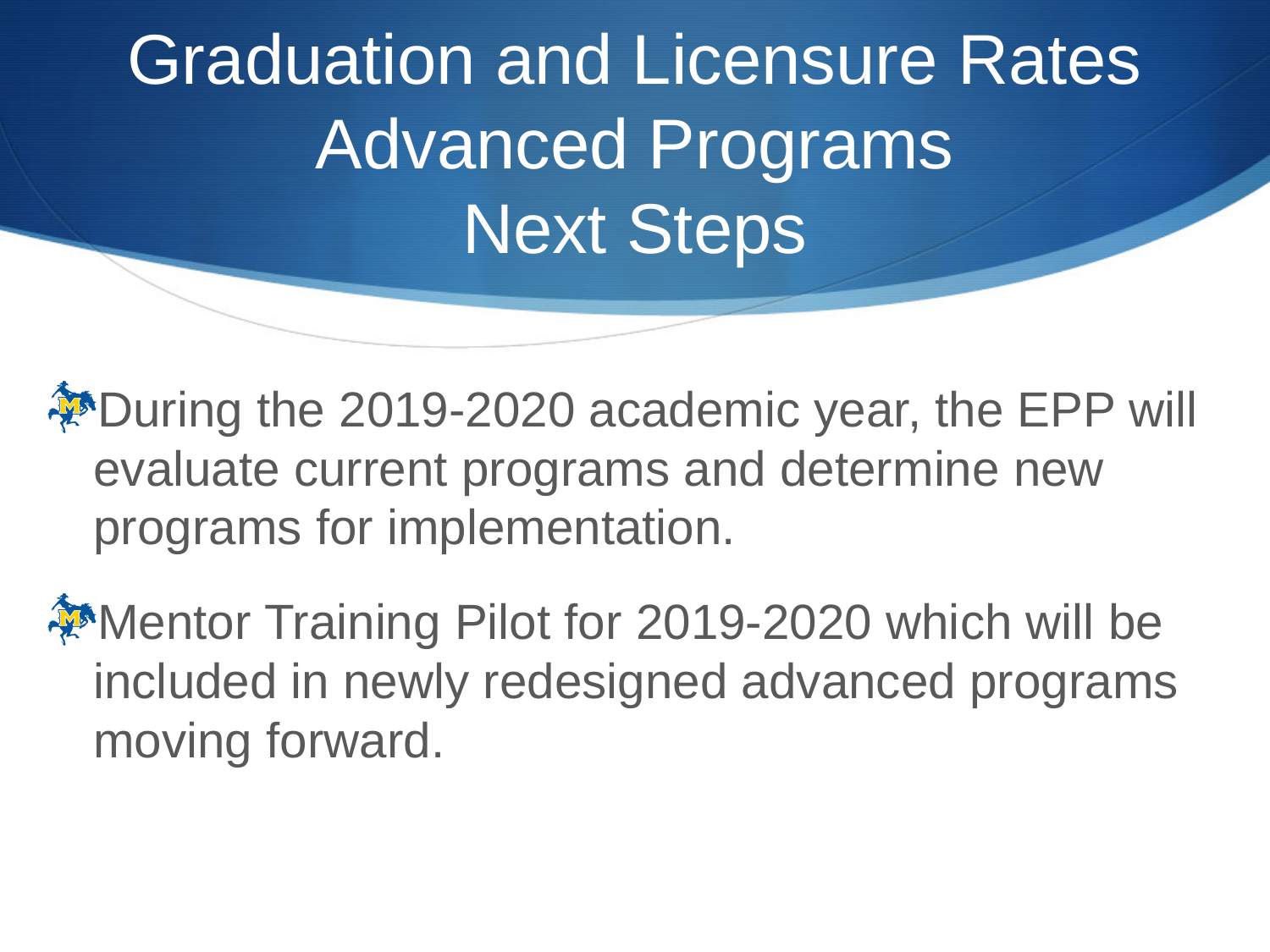

# Graduation and Licensure Rates Advanced Programs Next Steps
During the 2019-2020 academic year, the EPP will evaluate current programs and determine new programs for implementation.
Mentor Training Pilot for 2019-2020 which will be included in newly redesigned advanced programs moving forward.